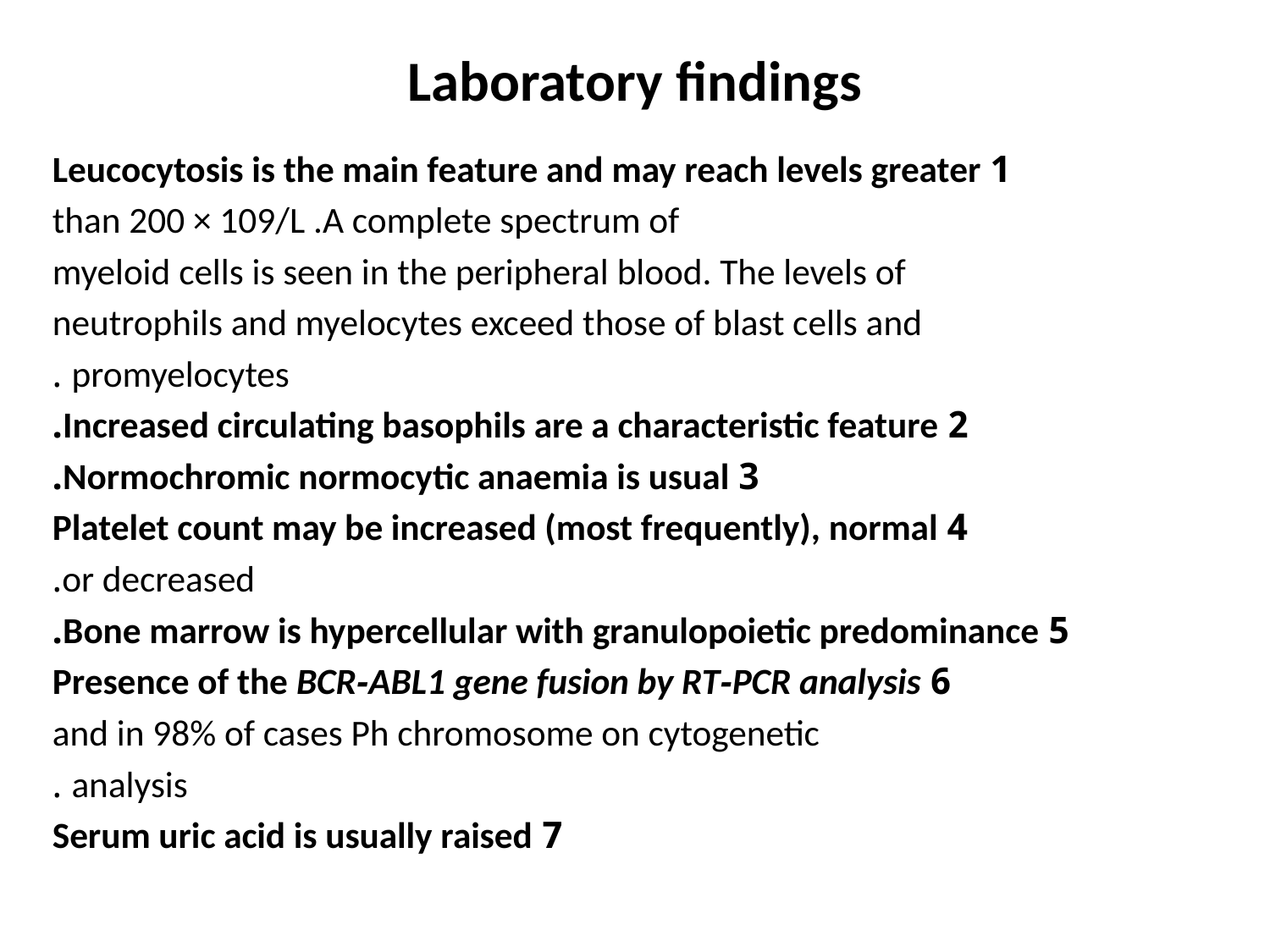

# Laboratory findings
1 Leucocytosis is the main feature and may reach levels greater
than 200 × 109/L .A complete spectrum of
myeloid cells is seen in the peripheral blood. The levels of
neutrophils and myelocytes exceed those of blast cells and
promyelocytes .
2 Increased circulating basophils are a characteristic feature.
3 Normochromic normocytic anaemia is usual.
4 Platelet count may be increased (most frequently), normal
or decreased.
5 Bone marrow is hypercellular with granulopoietic predominance.
6 Presence of the BCR‐ABL1 gene fusion by RT‐PCR analysis
and in 98% of cases Ph chromosome on cytogenetic
analysis .
7 Serum uric acid is usually raised